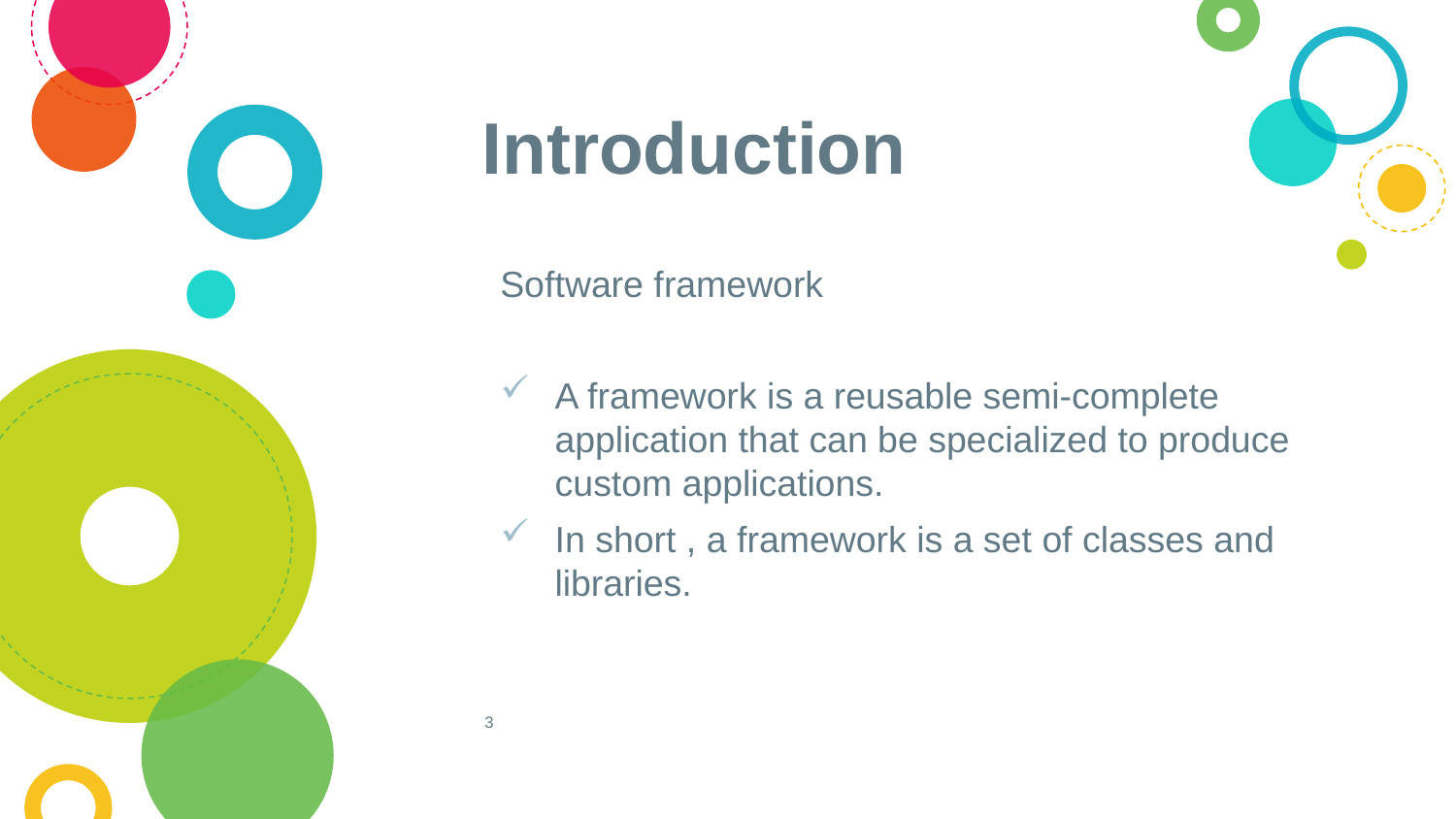

# Introduction
Software framework

A framework is a reusable semi-complete application that can be specialized to produce custom applications.
In short , a framework is a set of classes and libraries.

3